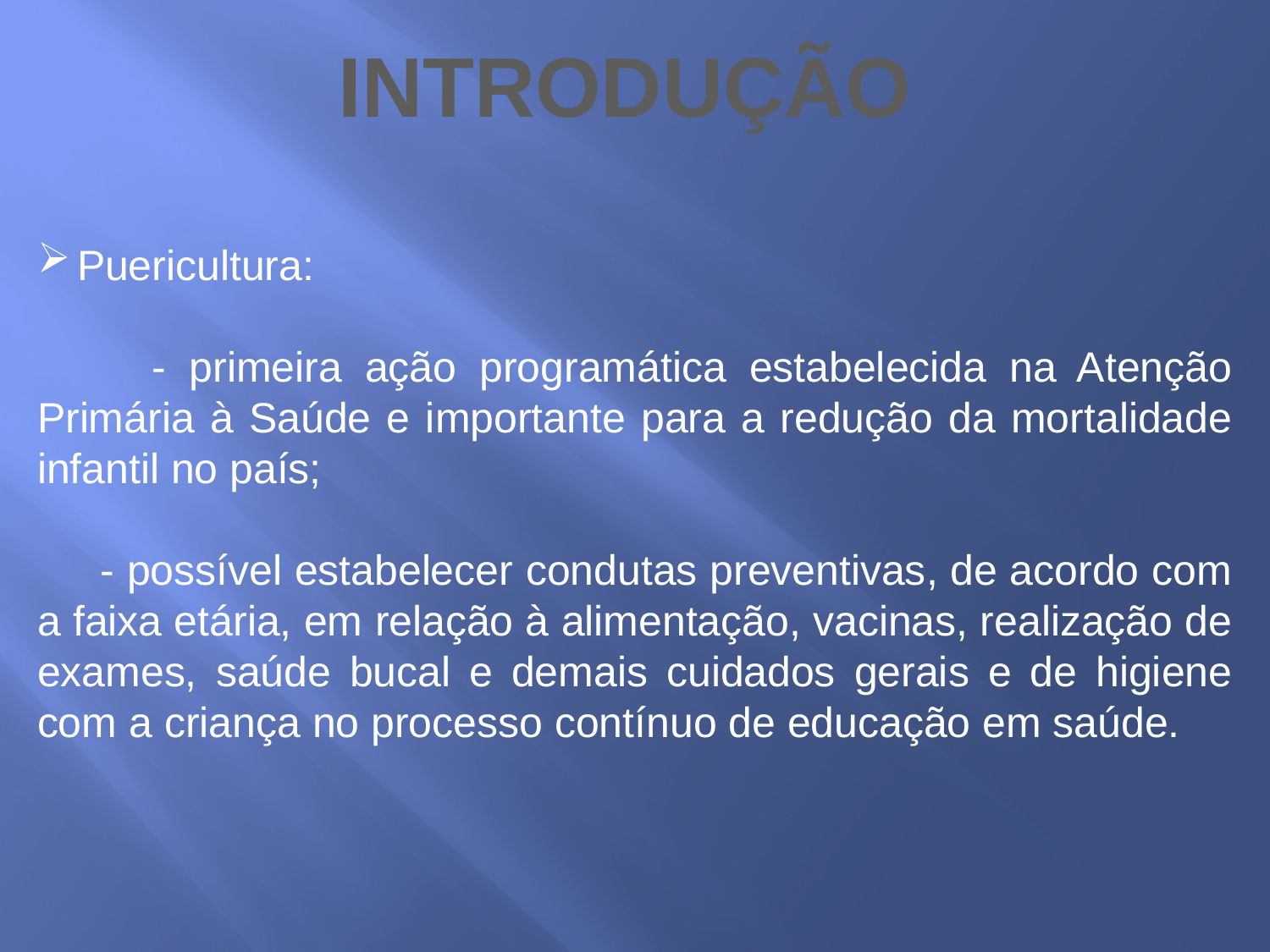

INTRODUÇÃO
Puericultura:

     - primeira ação programática estabelecida na Atenção Primária à Saúde e importante para a redução da mortalidade infantil no país;

     - possível estabelecer condutas preventivas, de acordo com a faixa etária, em relação à alimentação, vacinas, realização de exames, saúde bucal e demais cuidados gerais e de higiene com a criança no processo contínuo de educação em saúde.